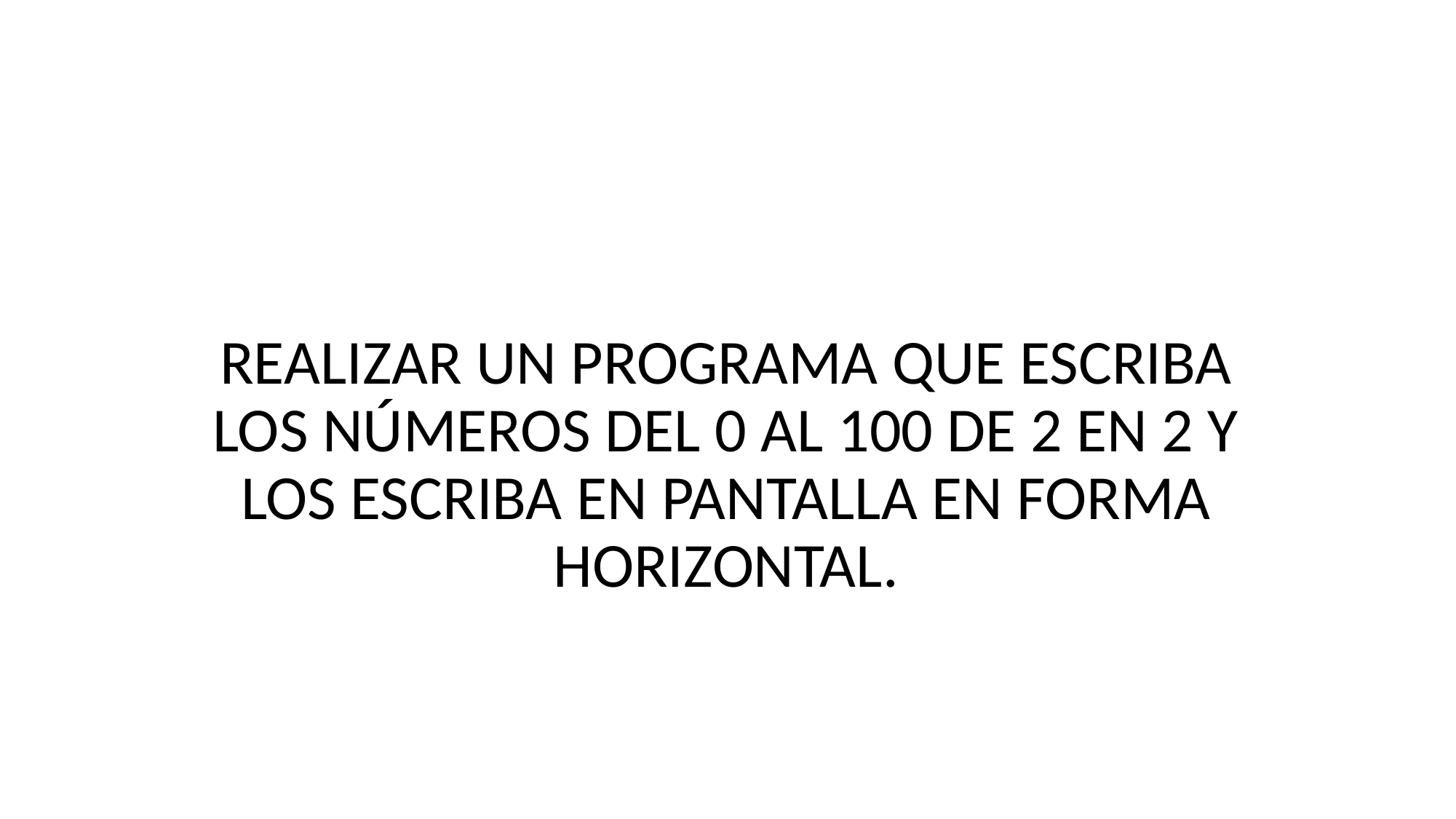

# REALIZAR UN PROGRAMA QUE ESCRIBA LOS NÚMEROS DEL 0 AL 100 DE 2 EN 2 Y LOS ESCRIBA EN PANTALLA EN FORMA HORIZONTAL.